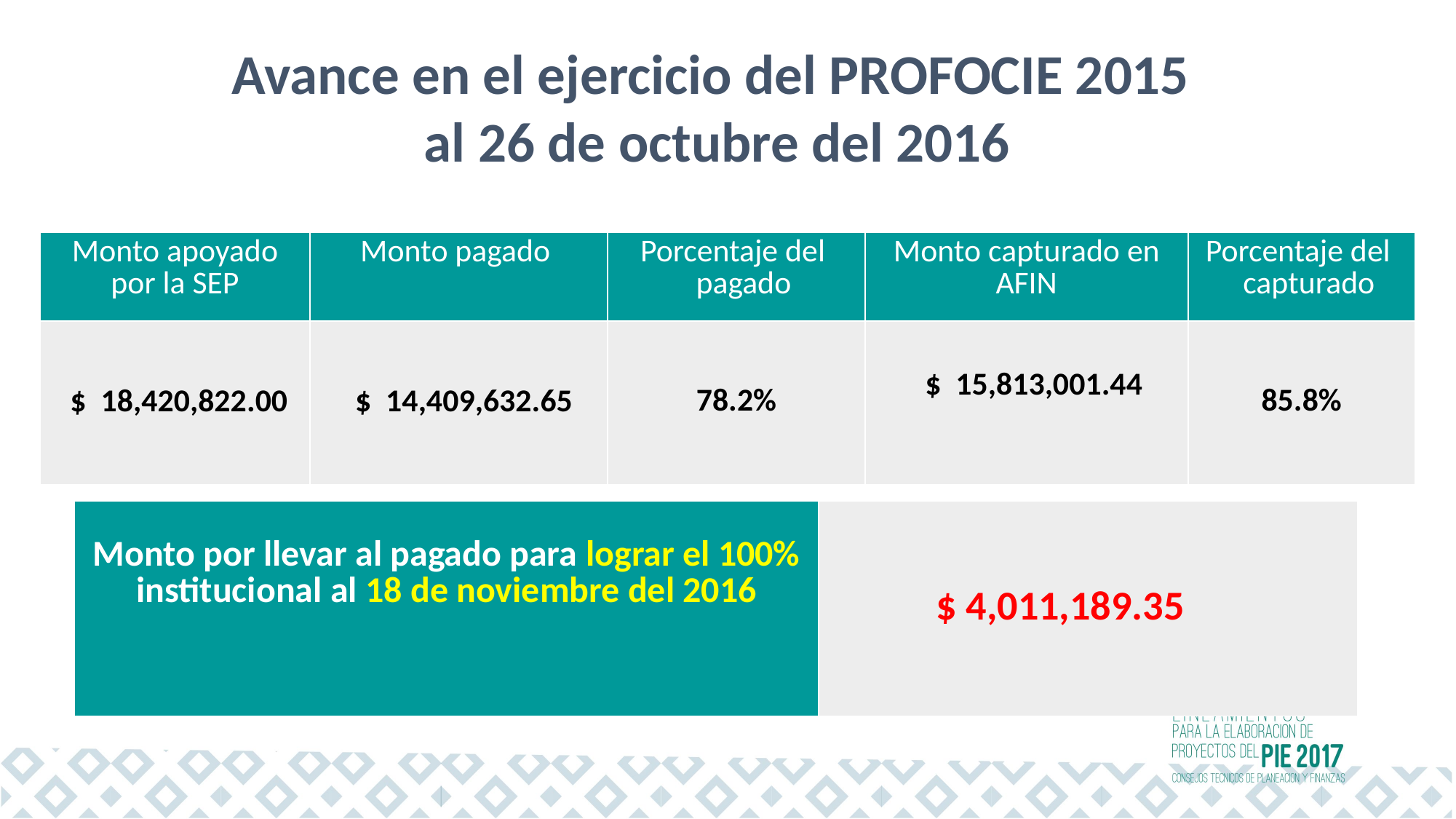

Avance en el ejercicio del PROFOCIE 2015
al 26 de octubre del 2016
| Monto apoyado por la SEP | Monto pagado | Porcentaje del pagado | Monto capturado en AFIN | Porcentaje del capturado |
| --- | --- | --- | --- | --- |
| $ 18,420,822.00 | $ 14,409,632.65 | 78.2% | $ 15,813,001.44 | 85.8% |
| Monto por llevar al pagado para lograr el 100% institucional al 18 de noviembre del 2016 | $ 4,011,189.35 |
| --- | --- |